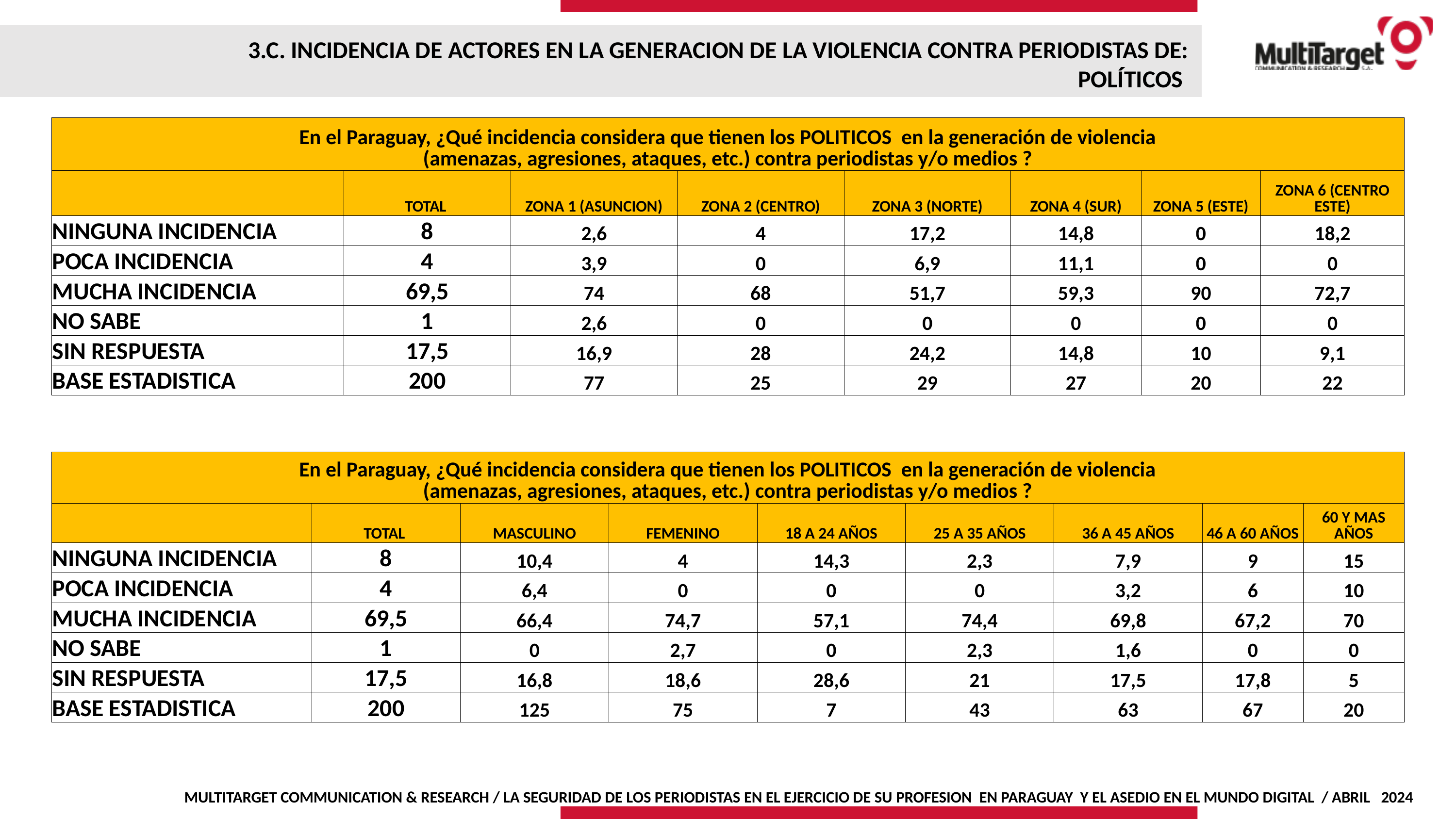

3.C. INCIDENCIA DE ACTORES EN LA GENERACION DE LA VIOLENCIA CONTRA PERIODISTAS DE:
POLÍTICOS
| En el Paraguay, ¿Qué incidencia considera que tienen los POLITICOS en la generación de violencia (amenazas, agresiones, ataques, etc.) contra periodistas y/o medios ? |  |  |  |  |  |  |  |
| --- | --- | --- | --- | --- | --- | --- | --- |
|  | TOTAL | ZONA 1 (ASUNCION) | ZONA 2 (CENTRO) | ZONA 3 (NORTE) | ZONA 4 (SUR) | ZONA 5 (ESTE) | ZONA 6 (CENTRO ESTE) |
| NINGUNA INCIDENCIA | 8 | 2,6 | 4 | 17,2 | 14,8 | 0 | 18,2 |
| POCA INCIDENCIA | 4 | 3,9 | 0 | 6,9 | 11,1 | 0 | 0 |
| MUCHA INCIDENCIA | 69,5 | 74 | 68 | 51,7 | 59,3 | 90 | 72,7 |
| NO SABE | 1 | 2,6 | 0 | 0 | 0 | 0 | 0 |
| SIN RESPUESTA | 17,5 | 16,9 | 28 | 24,2 | 14,8 | 10 | 9,1 |
| BASE ESTADISTICA | 200 | 77 | 25 | 29 | 27 | 20 | 22 |
| En el Paraguay, ¿Qué incidencia considera que tienen los POLITICOS en la generación de violencia (amenazas, agresiones, ataques, etc.) contra periodistas y/o medios ? |  |  |  |  |  |  |  |  |
| --- | --- | --- | --- | --- | --- | --- | --- | --- |
|  | TOTAL | MASCULINO | FEMENINO | 18 A 24 AÑOS | 25 A 35 AÑOS | 36 A 45 AÑOS | 46 A 60 AÑOS | 60 Y MAS AÑOS |
| NINGUNA INCIDENCIA | 8 | 10,4 | 4 | 14,3 | 2,3 | 7,9 | 9 | 15 |
| POCA INCIDENCIA | 4 | 6,4 | 0 | 0 | 0 | 3,2 | 6 | 10 |
| MUCHA INCIDENCIA | 69,5 | 66,4 | 74,7 | 57,1 | 74,4 | 69,8 | 67,2 | 70 |
| NO SABE | 1 | 0 | 2,7 | 0 | 2,3 | 1,6 | 0 | 0 |
| SIN RESPUESTA | 17,5 | 16,8 | 18,6 | 28,6 | 21 | 17,5 | 17,8 | 5 |
| BASE ESTADISTICA | 200 | 125 | 75 | 7 | 43 | 63 | 67 | 20 |
MULTITARGET COMMUNICATION & RESEARCH / LA SEGURIDAD DE LOS PERIODISTAS EN EL EJERCICIO DE SU PROFESION  EN PARAGUAY  Y EL ASEDIO EN EL MUNDO DIGITAL  / ABRIL   2024